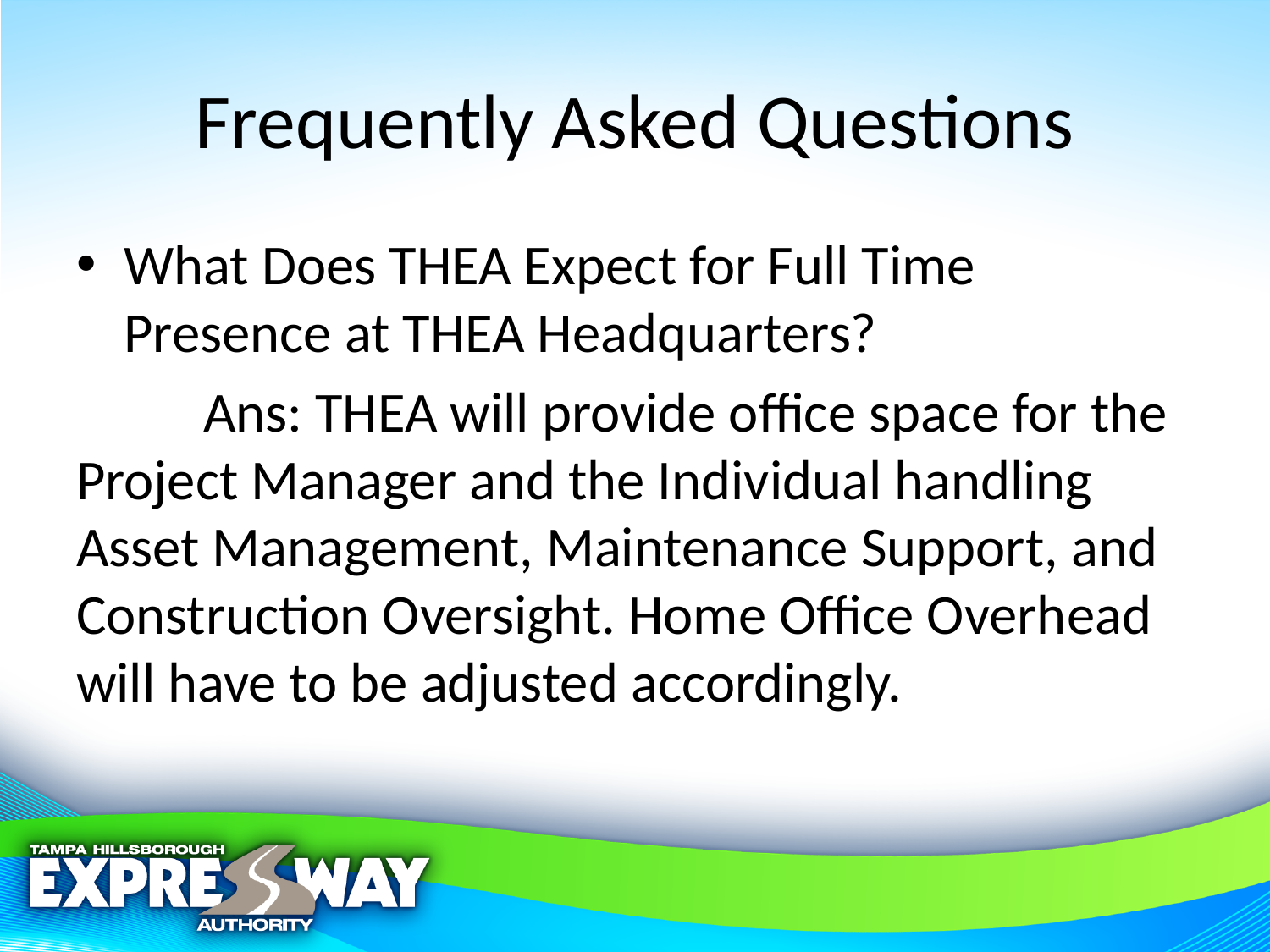

# Frequently Asked Questions
What Does THEA Expect for Full Time Presence at THEA Headquarters?
	Ans: THEA will provide office space for the Project Manager and the Individual handling Asset Management, Maintenance Support, and Construction Oversight. Home Office Overhead will have to be adjusted accordingly.